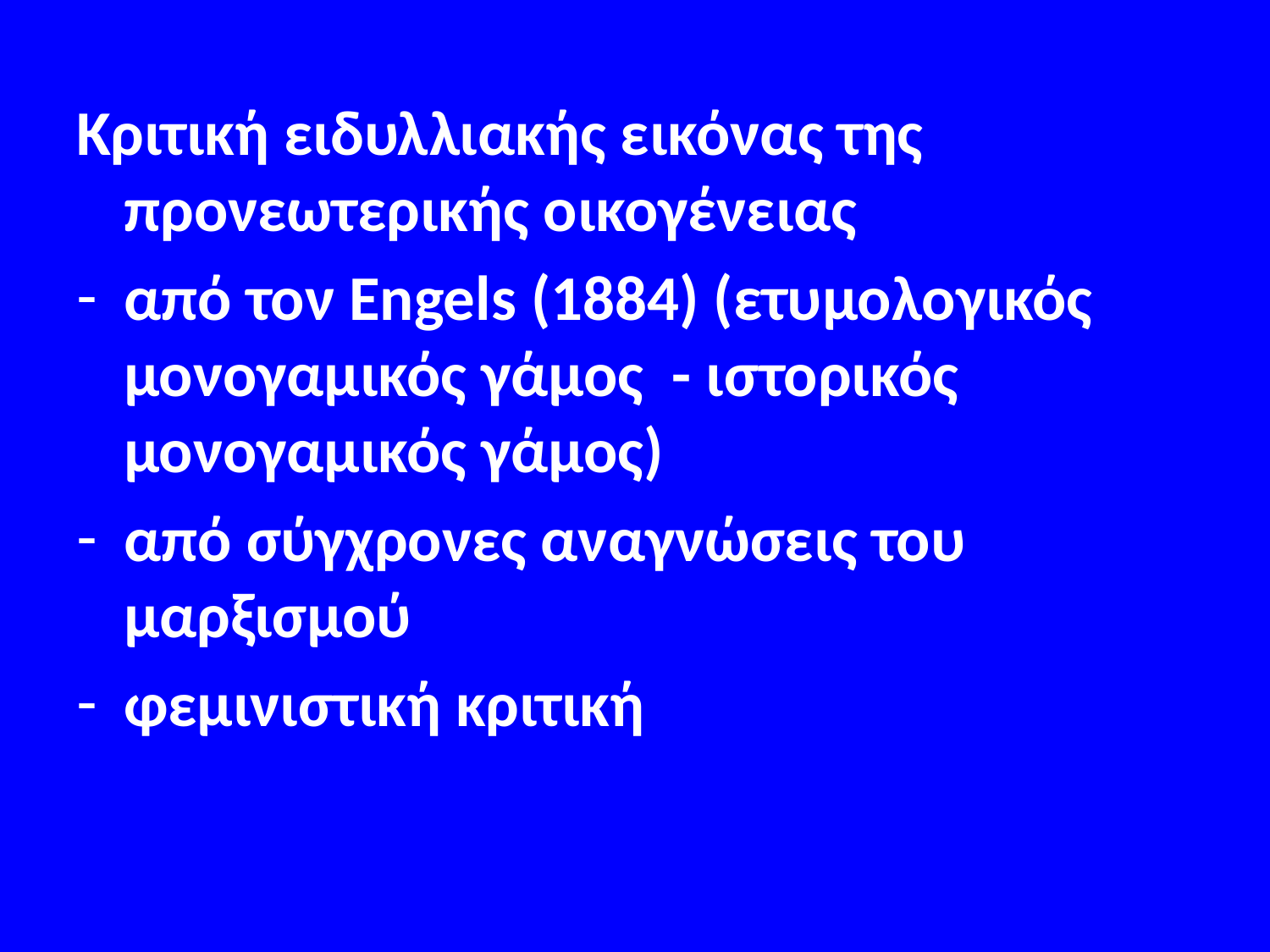

#
Κριτική ειδυλλιακής εικόνας της προνεωτερικής οικογένειας
από τον Engels (1884) (ετυμολογικός μονογαμικός γάμος  - ιστορικός μονογαμικός γάμος)
από σύγχρονες αναγνώσεις του μαρξισμού
φεμινιστική κριτική